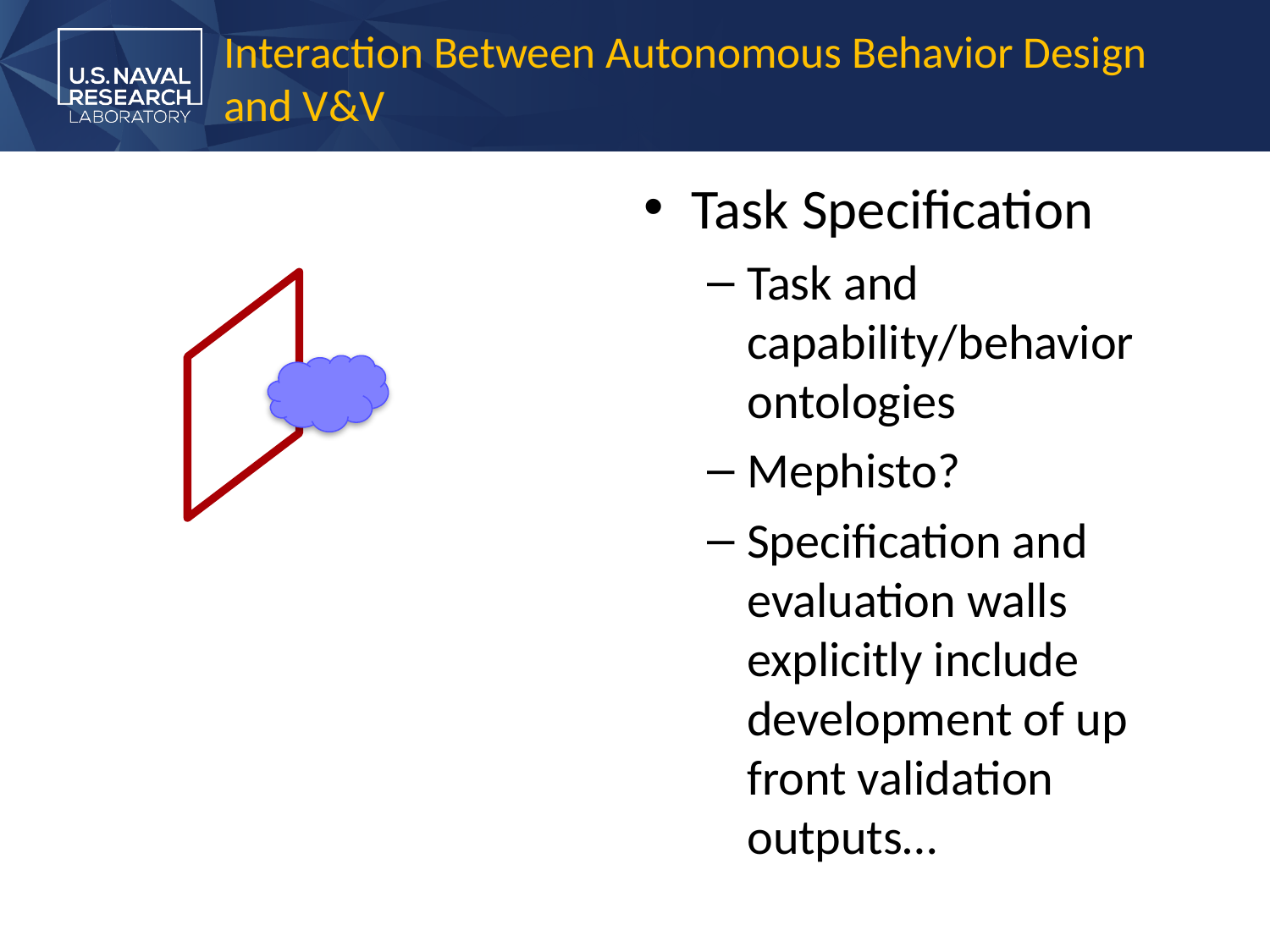

# Interaction Between Autonomous Behavior Design and V&V
Task Specification
Task and capability/behavior ontologies
Mephisto?
Specification and evaluation walls explicitly include development of up front validation outputs…

3